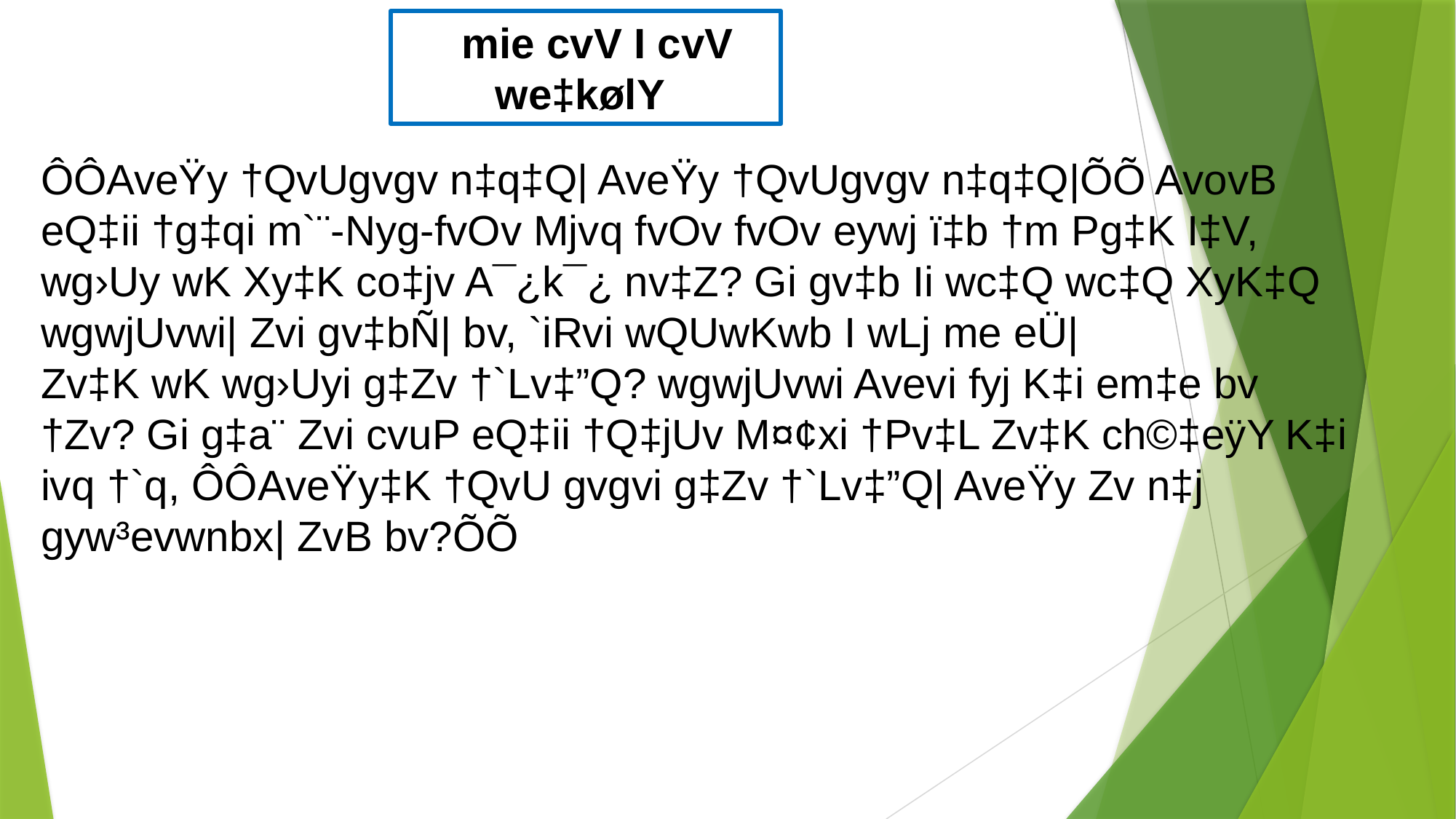

mie cvV I cvV we‡kølY
ÔÔAveŸy †QvUgvgv n‡q‡Q| AveŸy †QvUgvgv n‡q‡Q|ÕÕ AvovB eQ‡ii †g‡qi m`¨-Nyg-fvOv Mjvq fvOv fvOv eywj ï‡b †m Pg‡K I‡V, wg›Uy wK Xy‡K co‡jv A¯¿k¯¿ nv‡Z? Gi gv‡b Ii wc‡Q wc‡Q XyK‡Q wgwjUvwi| Zvi gv‡bÑ| bv, `iRvi wQUwKwb I wLj me eÜ|
Zv‡K wK wg›Uyi g‡Zv †`Lv‡”Q? wgwjUvwi Avevi fyj K‡i em‡e bv †Zv? Gi g‡a¨ Zvi cvuP eQ‡ii †Q‡jUv M¤¢xi †Pv‡L Zv‡K ch©‡eÿY K‡i ivq †`q, ÔÔAveŸy‡K †QvU gvgvi g‡Zv †`Lv‡”Q| AveŸy Zv n‡j gyw³evwnbx| ZvB bv?ÕÕ